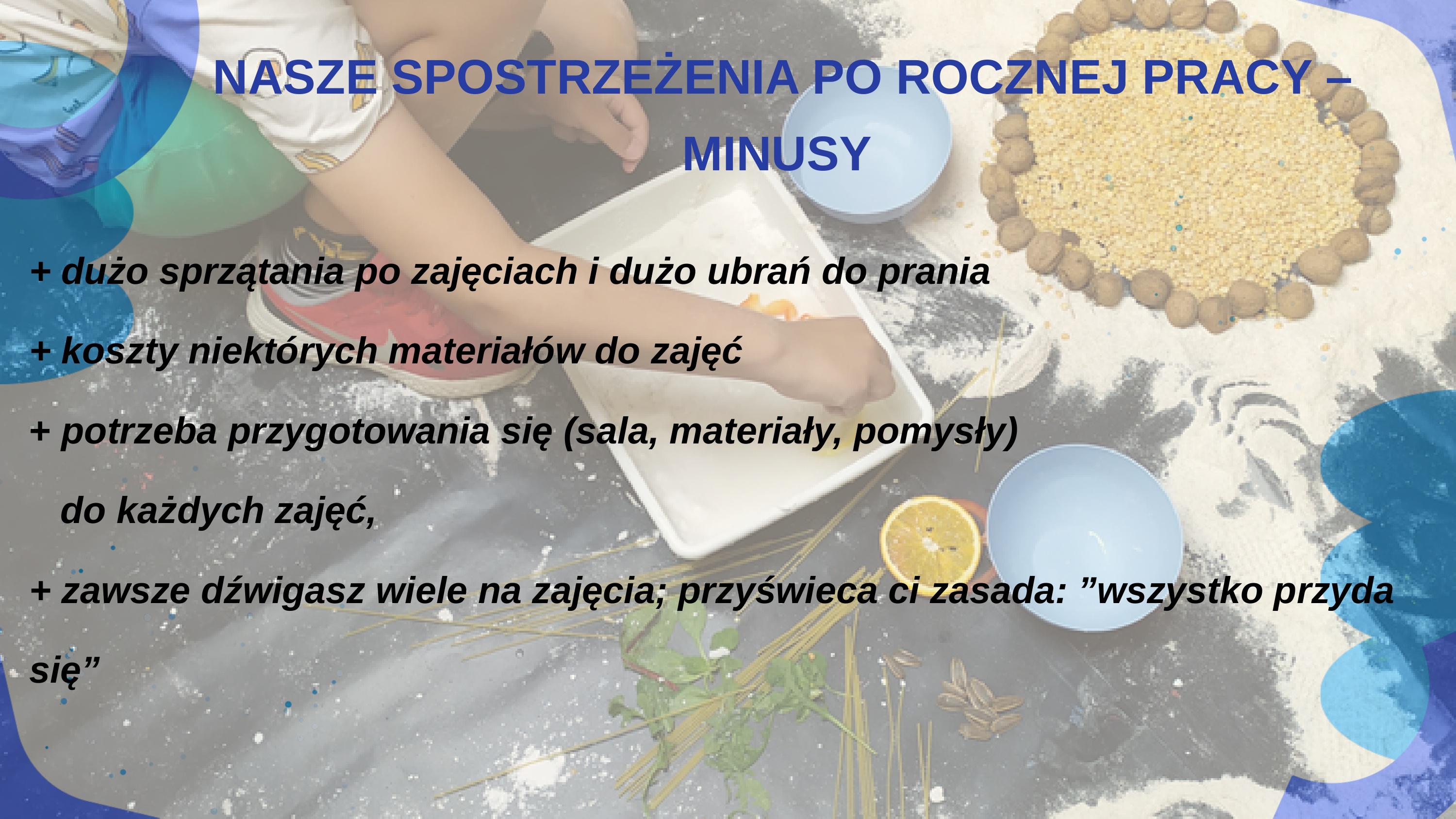

NASZE SPOSTRZEŻENIA PO ROCZNEJ PRACY – MINUSY

+ dużo sprzątania po zajęciach i dużo ubrań do prania
+ koszty niektórych materiałów do zajęć
+ potrzeba przygotowania się (sala, materiały, pomysły)
   do każdych zajęć,
+ zawsze dźwigasz wiele na zajęcia; przyświeca ci zasada: ”wszystko przyda się”